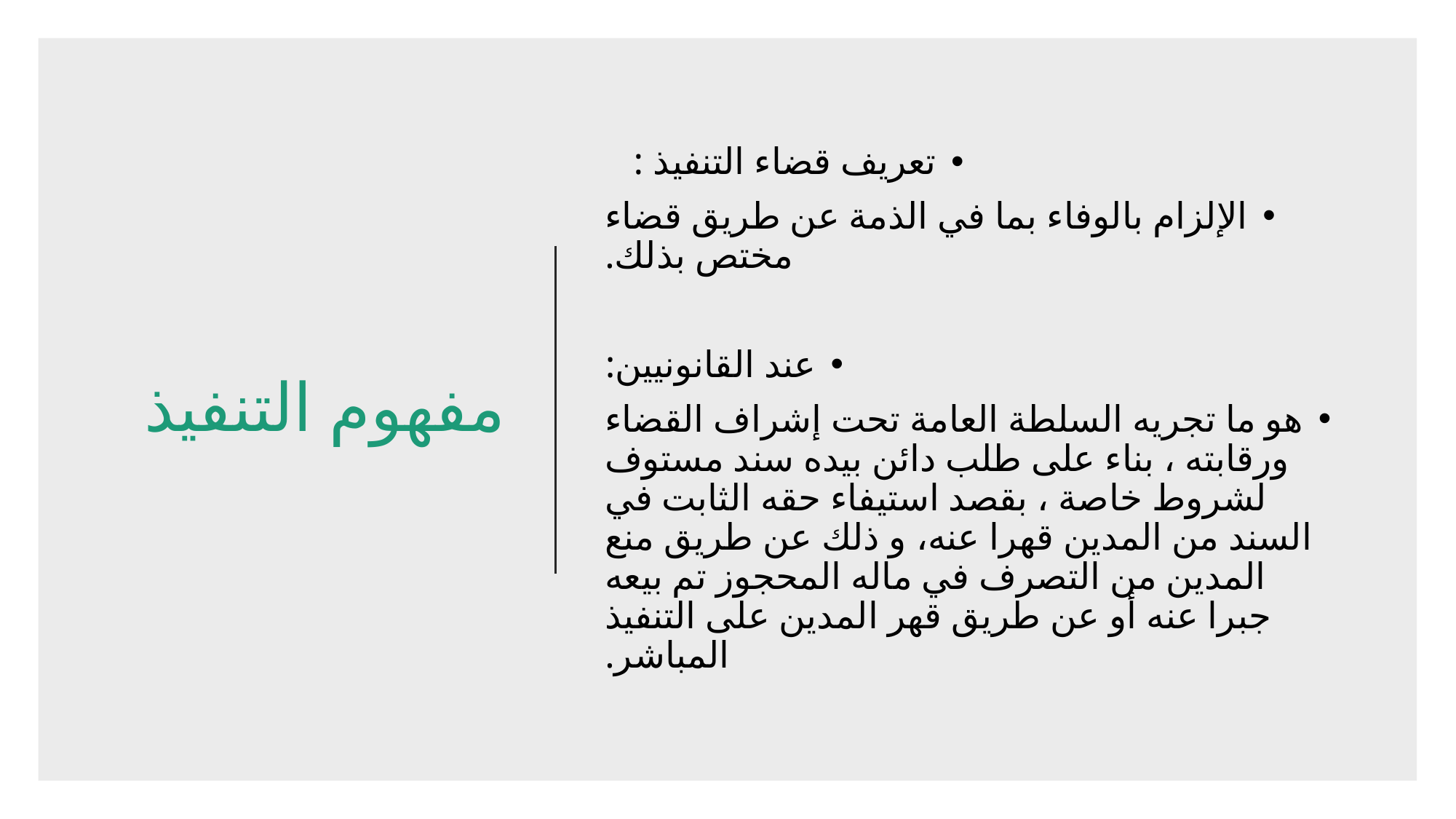

# مفهوم التنفيذ
تعريف قضاء التنفيذ :
الإلزام بالوفاء بما في الذمة عن طريق قضاء مختص بذلك.

عند القانونيين:
هو ما تجريه السلطة العامة تحت إشراف القضاء ورقابته ، بناء على طلب دائن بيده سند مستوف لشروط خاصة ، بقصد استيفاء حقه الثابت في السند من المدين قهرا عنه، و ذلك عن طريق منع المدين من التصرف في ماله المحجوز تم بيعه جبرا عنه أو عن طريق قهر المدين على التنفيذ المباشر.